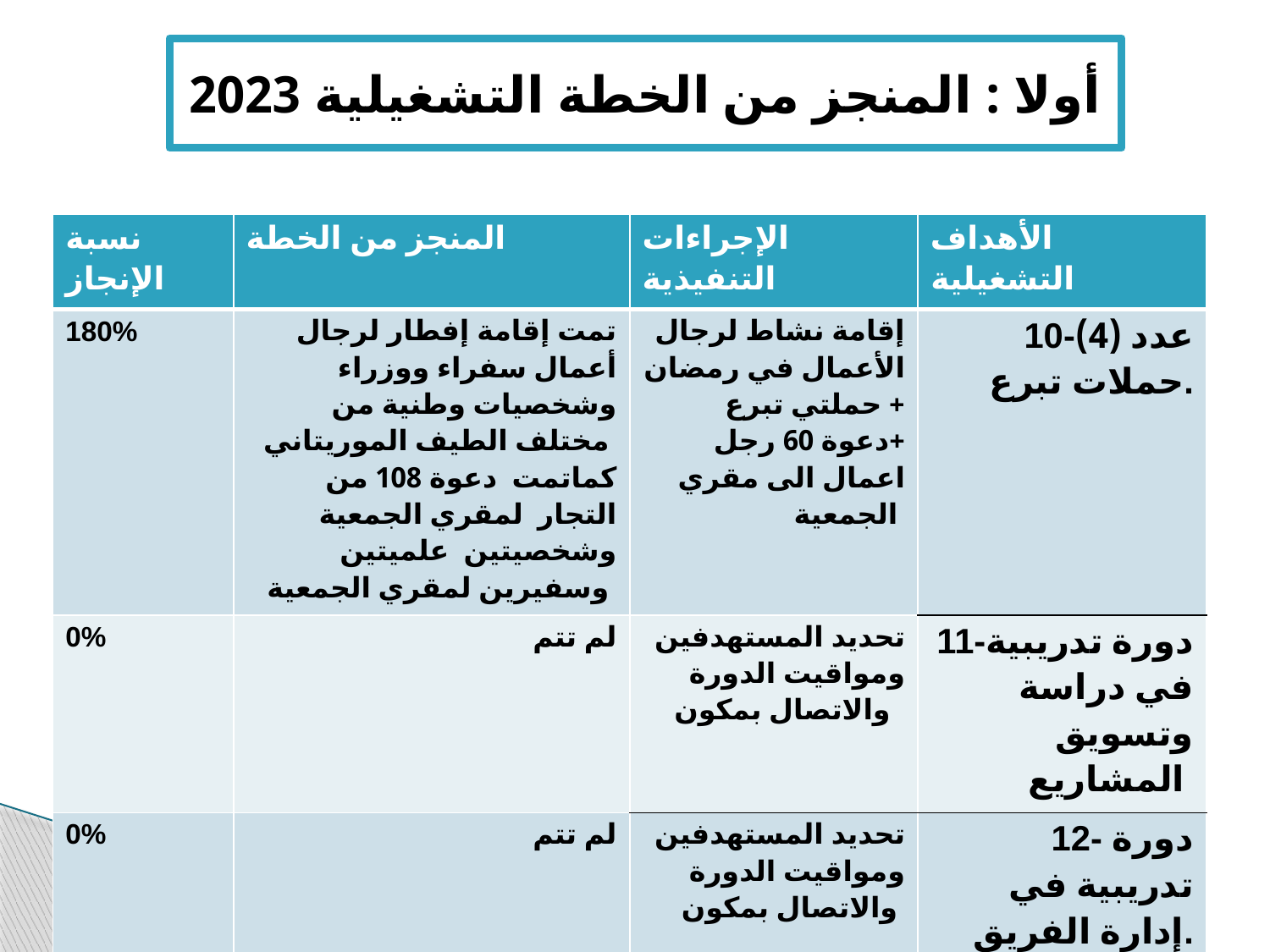

# أولا : المنجز من الخطة التشغيلية 2023
| نسبة الإنجاز | المنجز من الخطة | الإجراءات التنفيذية | الأهداف التشغيلية |
| --- | --- | --- | --- |
| 180% | تمت إقامة إفطار لرجال أعمال سفراء ووزراء وشخصيات وطنية من مختلف الطيف الموريتاني كماتمت دعوة 108 من التجار لمقري الجمعية وشخصيتين علميتين وسفيرين لمقري الجمعية | إقامة نشاط لرجال الأعمال في رمضان + حملتي تبرع +دعوة 60 رجل اعمال الى مقري الجمعية | 10-عدد (4) حملات تبرع. |
| 0% | لم تتم | تحديد المستهدفين ومواقيت الدورة والاتصال بمكون | 11-دورة تدريبية في دراسة وتسويق المشاريع |
| 0% | لم تتم | تحديد المستهدفين ومواقيت الدورة والاتصال بمكون | 12- دورة تدريبية في إدارة الفريق. |